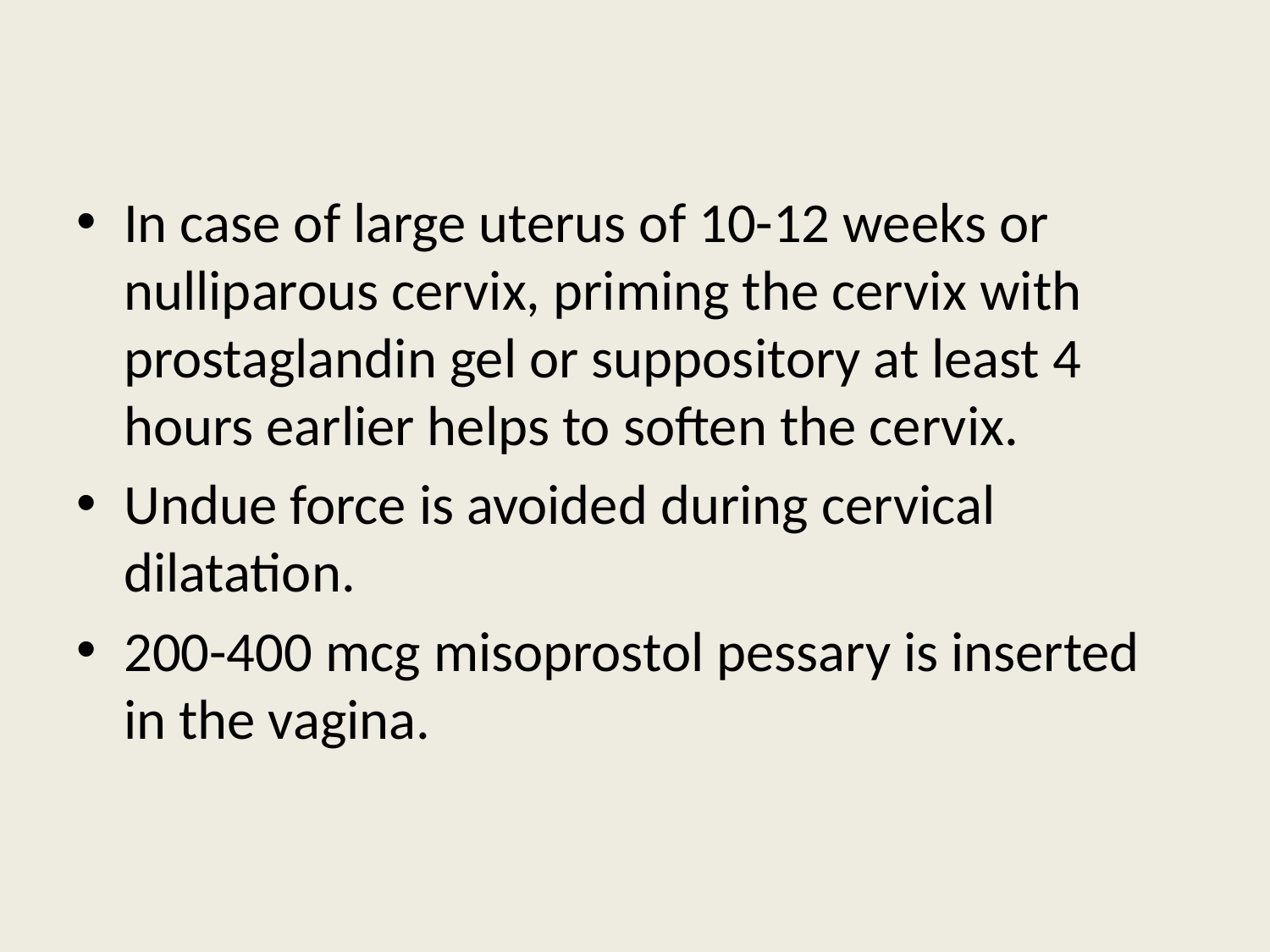

#
In case of large uterus of 10-12 weeks or nulliparous cervix, priming the cervix with prostaglandin gel or suppository at least 4 hours earlier helps to soften the cervix.
Undue force is avoided during cervical dilatation.
200-400 mcg misoprostol pessary is inserted in the vagina.